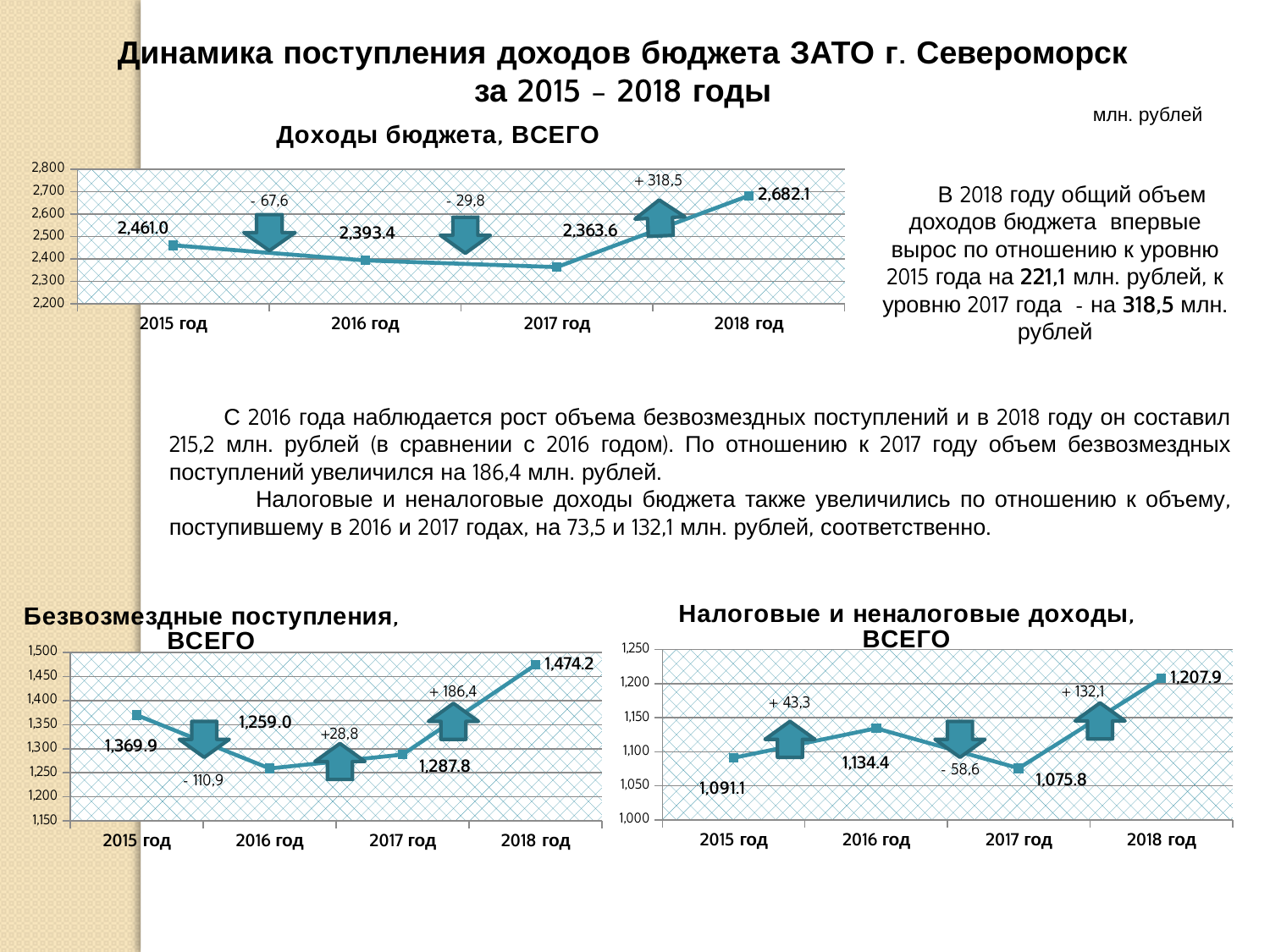

Динамика поступления доходов бюджета ЗАТО г. Североморск
 за 2015 – 2018 годы
млн. рублей

### Chart:

| Category | Доходы бюджета, ВСЕГО |
|---|---|
| 2015 год | 2461.0 |
| 2016 год | 2393.4 |
| 2017 год | 2363.6 |
| 2018 год | 2682.115 |
     В 2018 году общий объем доходов бюджета  впервые вырос по отношению к уровню 2015 года на 221,1 млн. рублей, к уровню 2017 года  - на 318,5 млн. рублей
- 67,6
- 29,8

       С 2016 года наблюдается рост объема безвозмездных поступлений и в 2018 году он составил 215,2 млн. рублей (в сравнении с 2016 годом). По отношению к 2017 году объем безвозмездных поступлений увеличился на 186,4 млн. рублей.
         Налоговые и неналоговые доходы бюджета также увеличились по отношению к объему, поступившему в 2016 и 2017 годах, на 73,5 и 132,1 млн. рублей, соответственно.

### Chart:

| Category | Безвозмездные поступления, ВСЕГО |
|---|---|
| 2015 год | 1369.9 |
| 2016 год | 1259.0 |
| 2017 год | 1287.8 |
| 2018 год | 1474.233 |

### Chart:

| Category | Налоговые и неналоговые доходы, ВСЕГО |
|---|---|
| 2015 год | 1091.1 |
| 2016 год | 1134.4 |
| 2017 год | 1075.8 |
| 2018 год | 1207.881 |
+ 186,4
+ 132,1
+ 43,3

+28,8

- 58,6
- 110,9